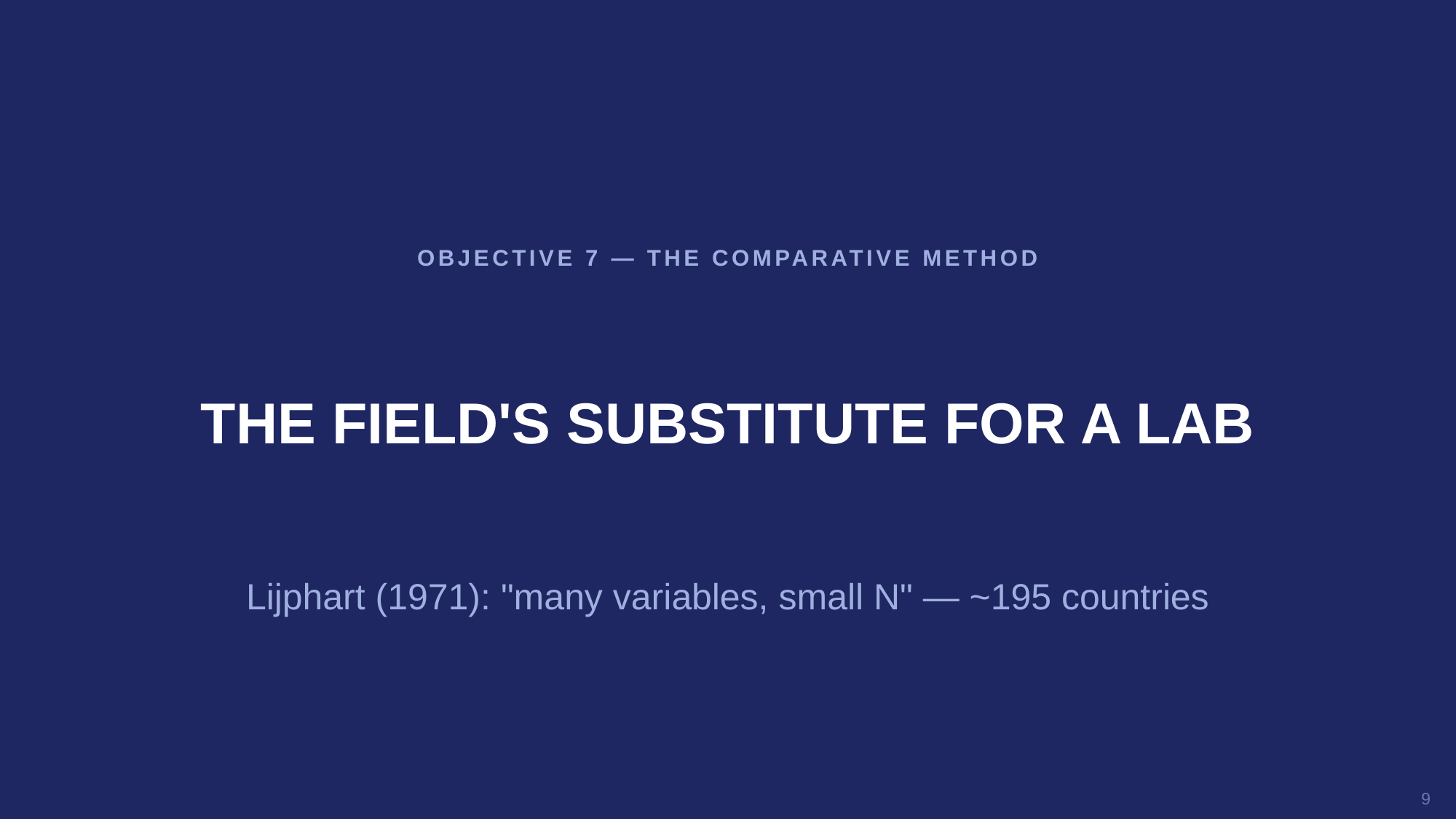

OBJECTIVE 7 — THE COMPARATIVE METHOD
THE FIELD'S SUBSTITUTE FOR A LAB
Lijphart (1971): "many variables, small N" — ~195 countries
9